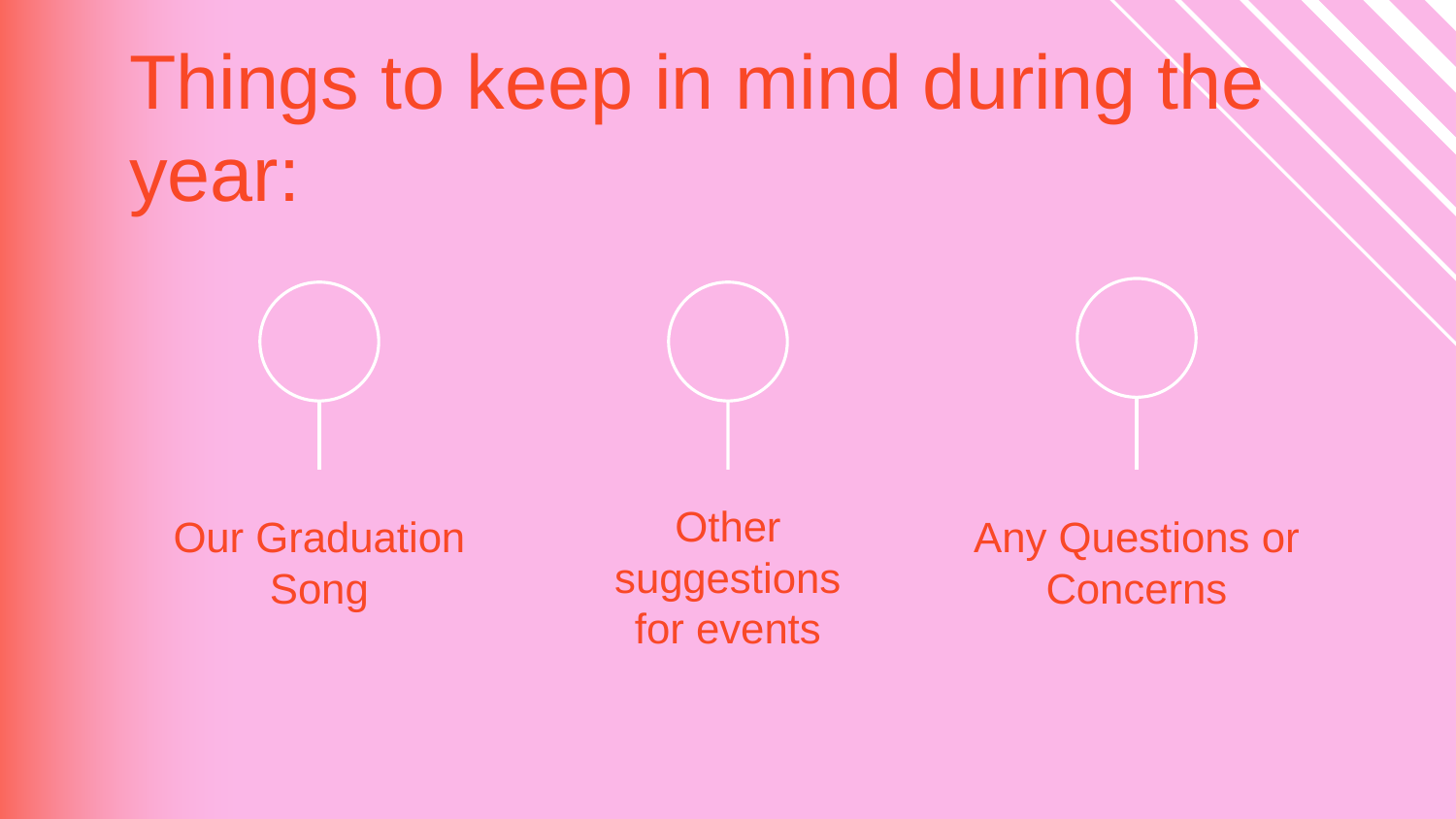

Things to keep in mind during the year:

Other suggestions for events
Our Graduation Song
Any Questions or Concerns